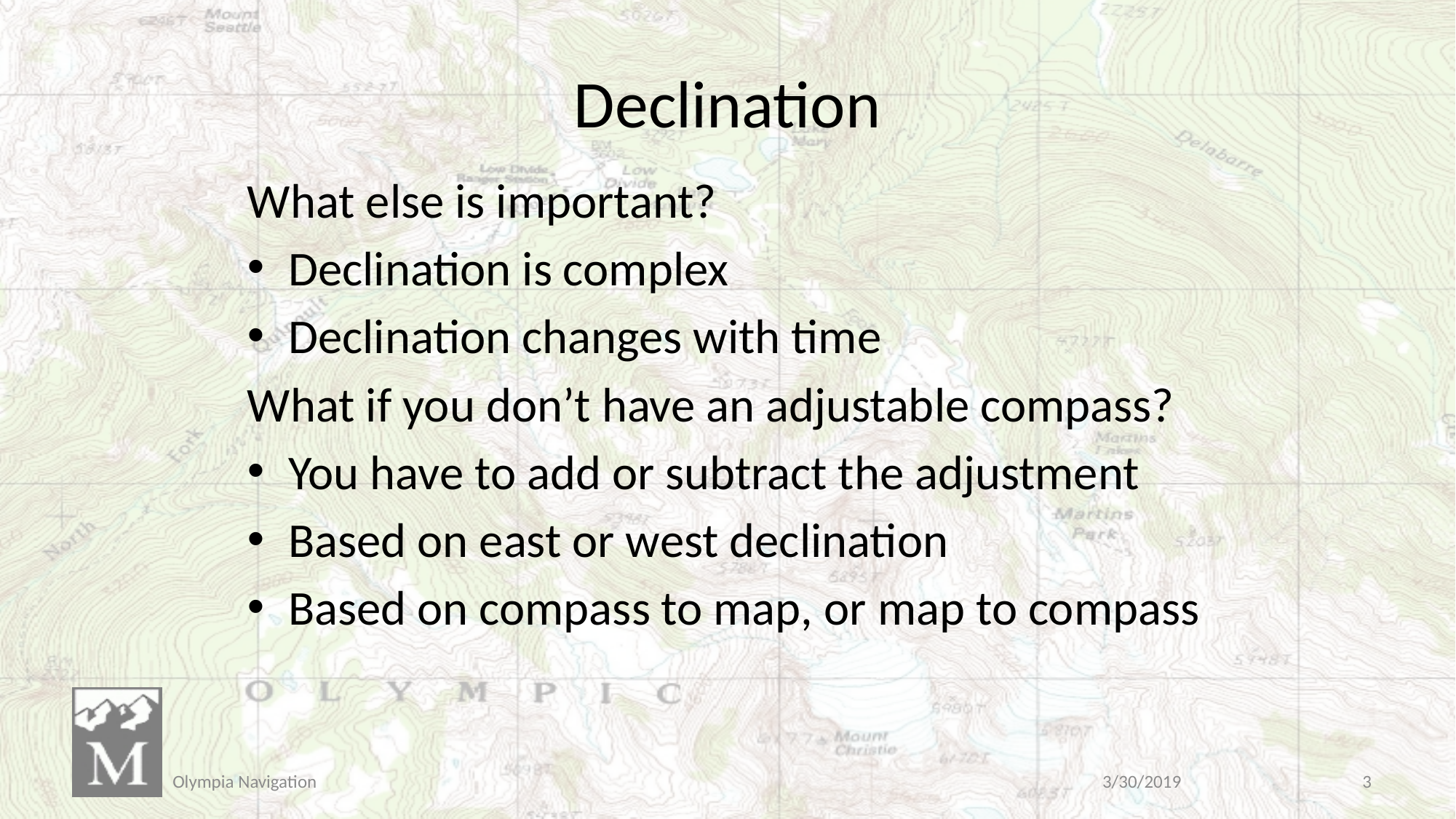

# Declination
What else is important?
Declination is complex
Declination changes with time
What if you don’t have an adjustable compass?
You have to add or subtract the adjustment
Based on east or west declination
Based on compass to map, or map to compass
Olympia Navigation
3/30/2019
3